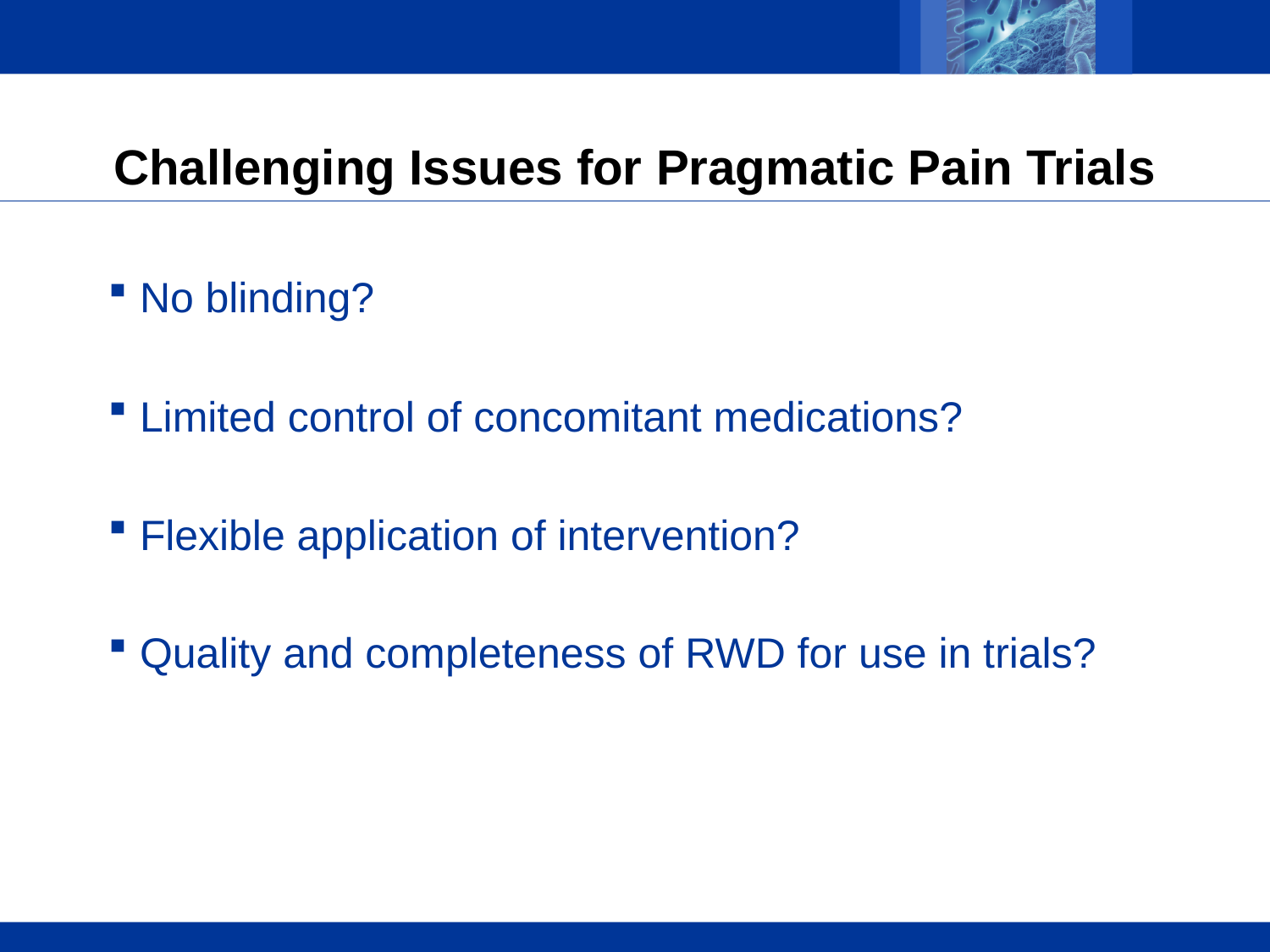

# Challenging Issues for Pragmatic Pain Trials
No blinding?

Limited control of concomitant medications?

Flexible application of intervention?

Quality and completeness of RWD for use in trials?